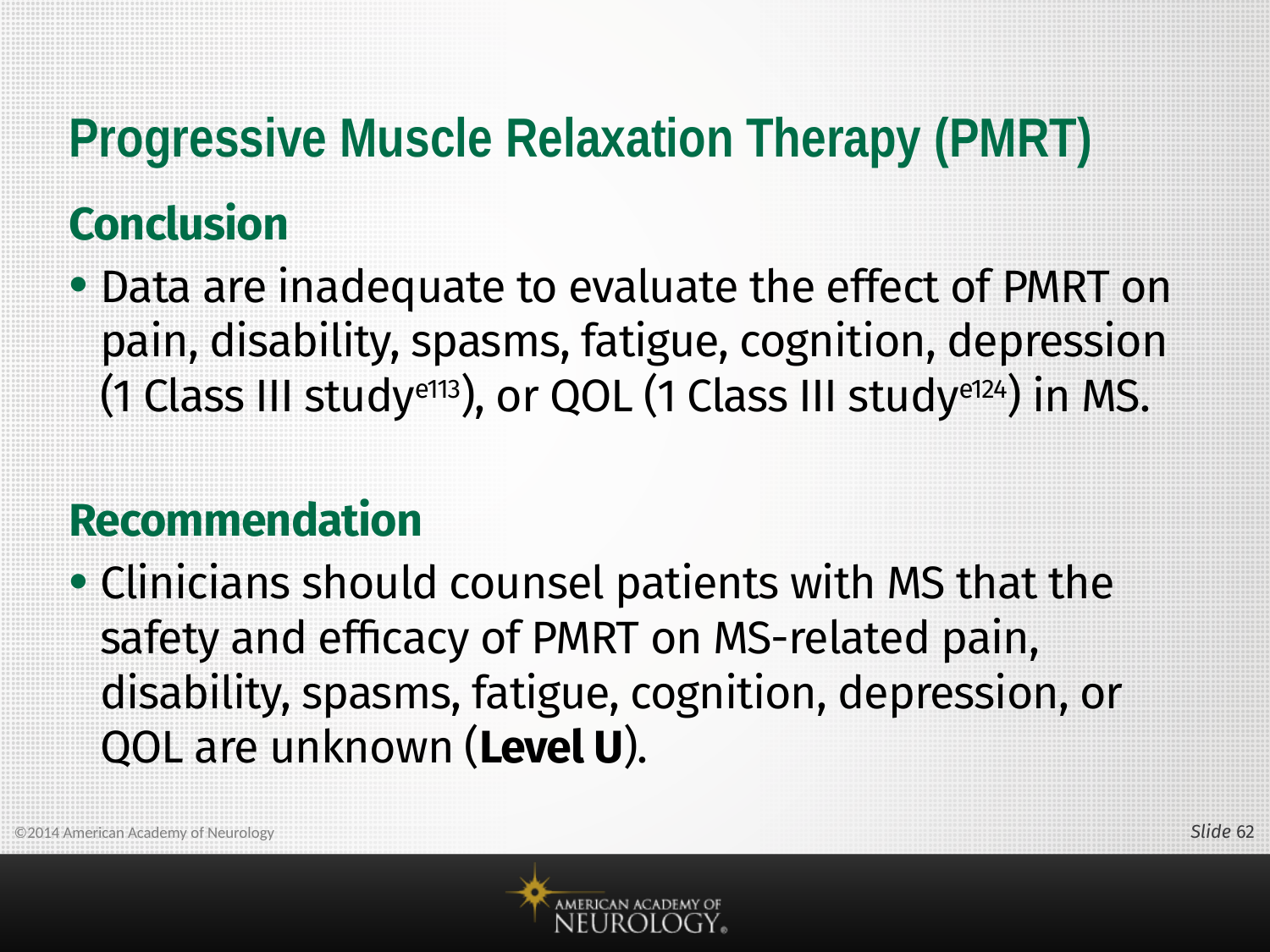

# Progressive Muscle Relaxation Therapy (PMRT)
Conclusion
Data are inadequate to evaluate the effect of PMRT on pain, disability, spasms, fatigue, cognition, depression (1 Class III studye113), or QOL (1 Class III studye124) in MS.

Recommendation
Clinicians should counsel patients with MS that the safety and efficacy of PMRT on MS-related pain, disability, spasms, fatigue, cognition, depression, or QOL are unknown (Level U).
Slide 62